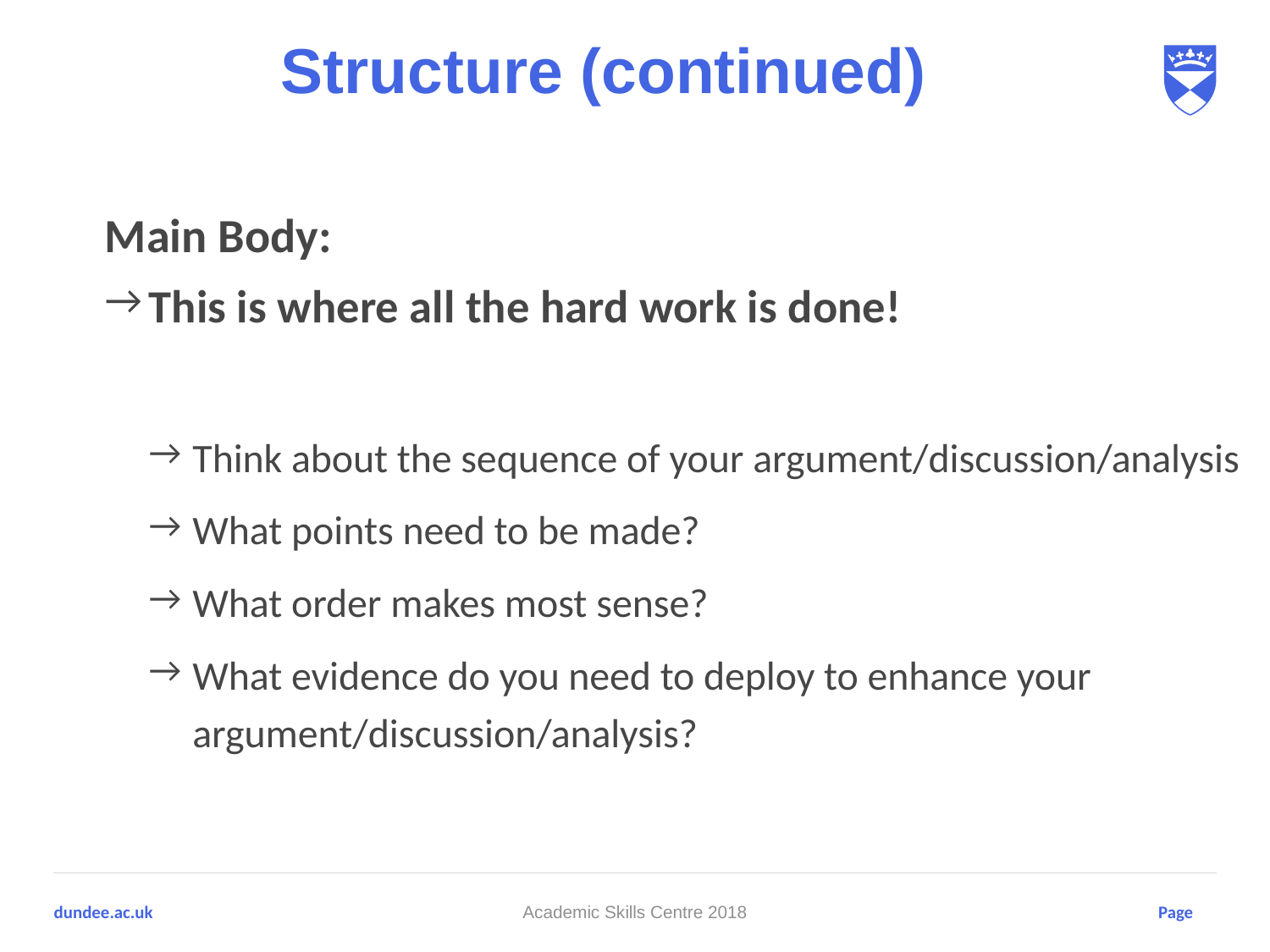

# Structure (continued)
Main Body:
This is where all the hard work is done!

Think about the sequence of your argument/discussion/analysis
What points need to be made?
What order makes most sense?
What evidence do you need to deploy to enhance your argument/discussion/analysis?

Academic Skills Centre 2018